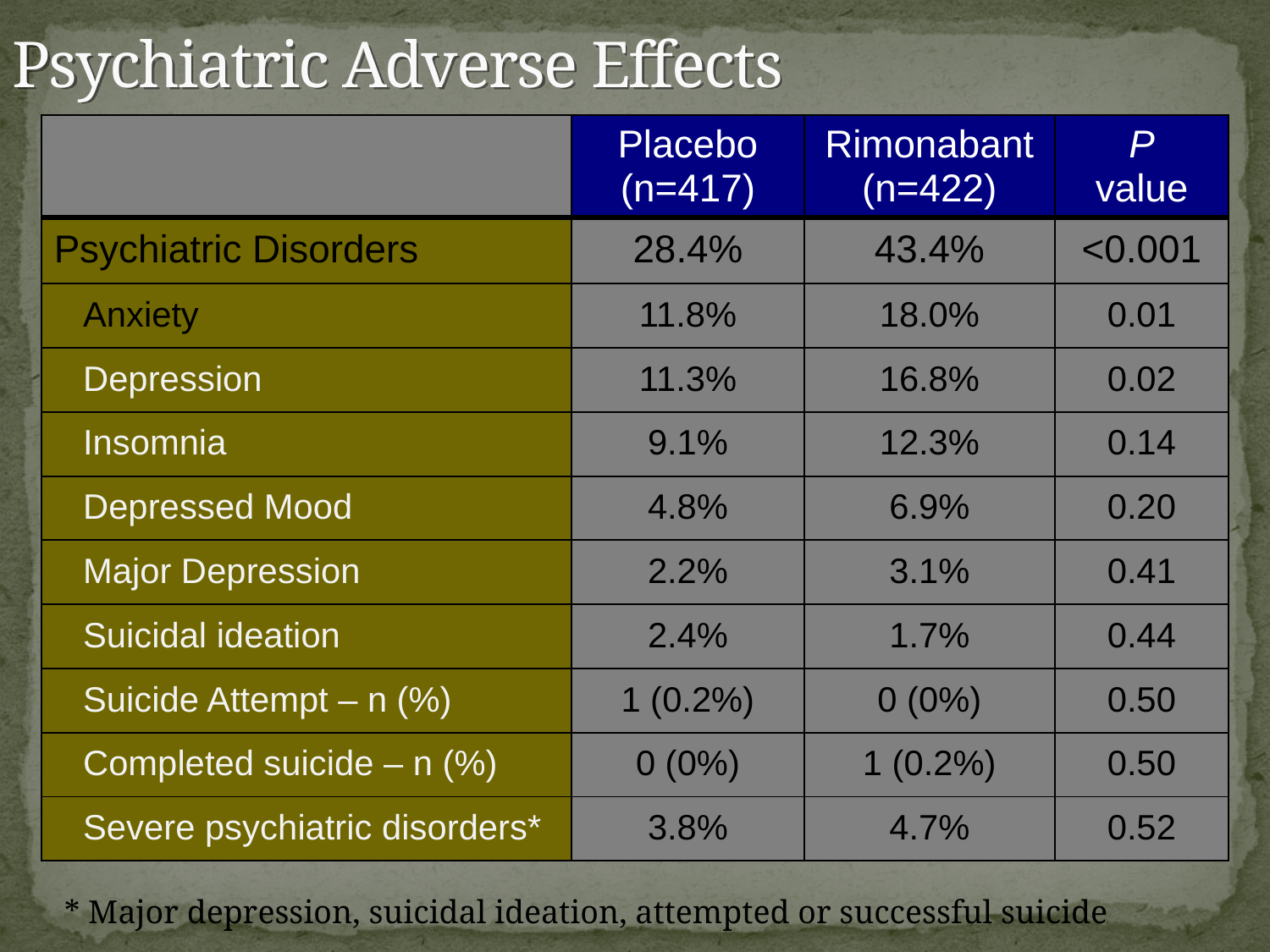

Psychiatric Adverse Effects
|  | Placebo (n=417) | Rimonabant (n=422) | P value |
| --- | --- | --- | --- |
| Psychiatric Disorders | 28.4% | 43.4% | <0.001 |
| Anxiety | 11.8% | 18.0% | 0.01 |
| Depression | 11.3% | 16.8% | 0.02 |
| Insomnia | 9.1% | 12.3% | 0.14 |
| Depressed Mood | 4.8% | 6.9% | 0.20 |
| Major Depression | 2.2% | 3.1% | 0.41 |
| Suicidal ideation | 2.4% | 1.7% | 0.44 |
| Suicide Attempt – n (%) | 1 (0.2%) | 0 (0%) | 0.50 |
| Completed suicide – n (%) | 0 (0%) | 1 (0.2%) | 0.50 |
| Severe psychiatric disorders\* | 3.8% | 4.7% | 0.52 |
* Major depression, suicidal ideation, attempted or successful suicide